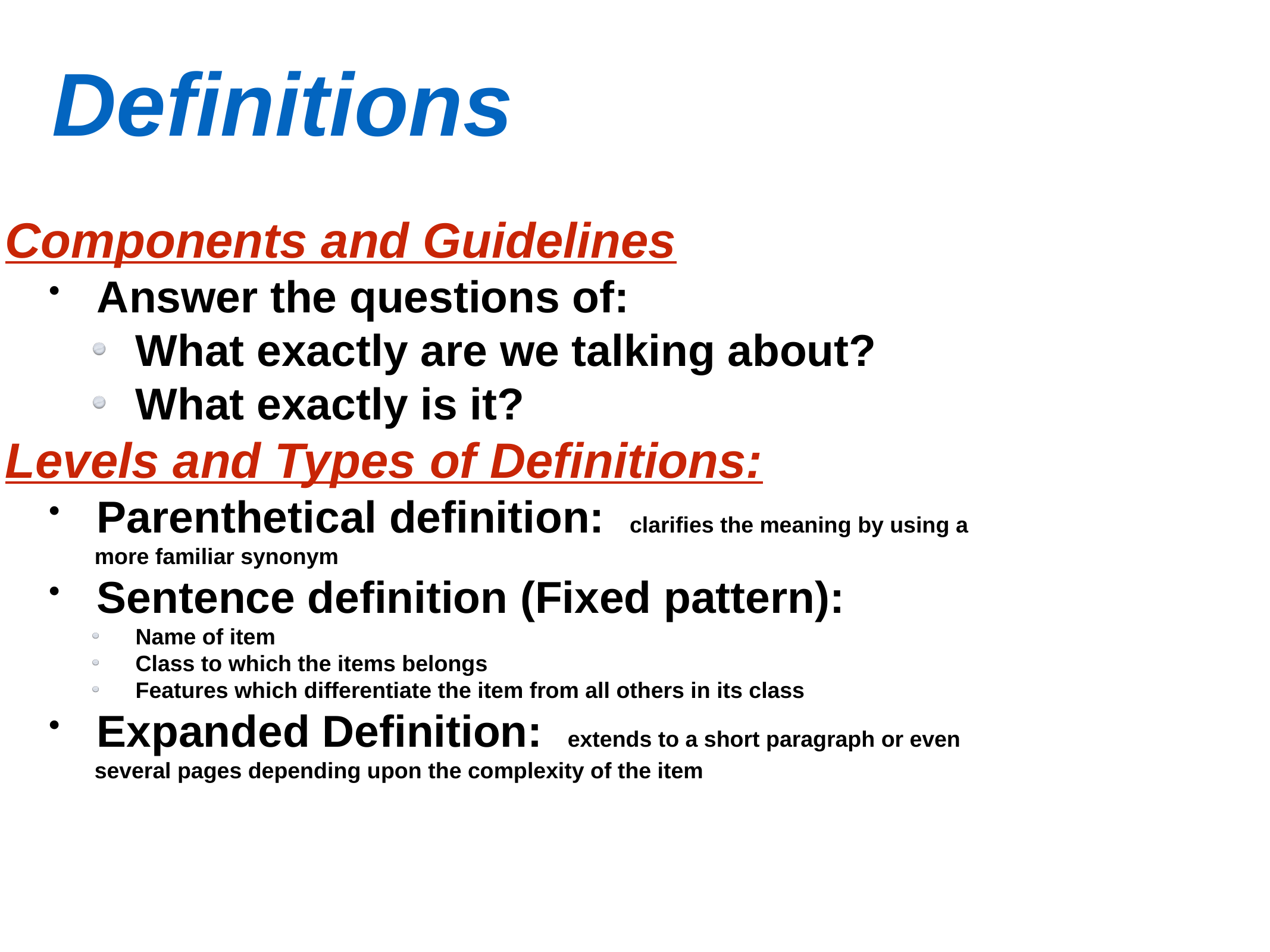

Definitions
Components and Guidelines
Answer the questions of:
What exactly are we talking about?
What exactly is it?
Levels and Types of Definitions:
Parenthetical definition:  clarifies the meaning by using a
more familiar synonym
Sentence definition (Fixed pattern):
Name of item
Class to which the items belongs
Features which differentiate the item from all others in its class
Expanded Definition:  extends to a short paragraph or even
several pages depending upon the complexity of the item
64